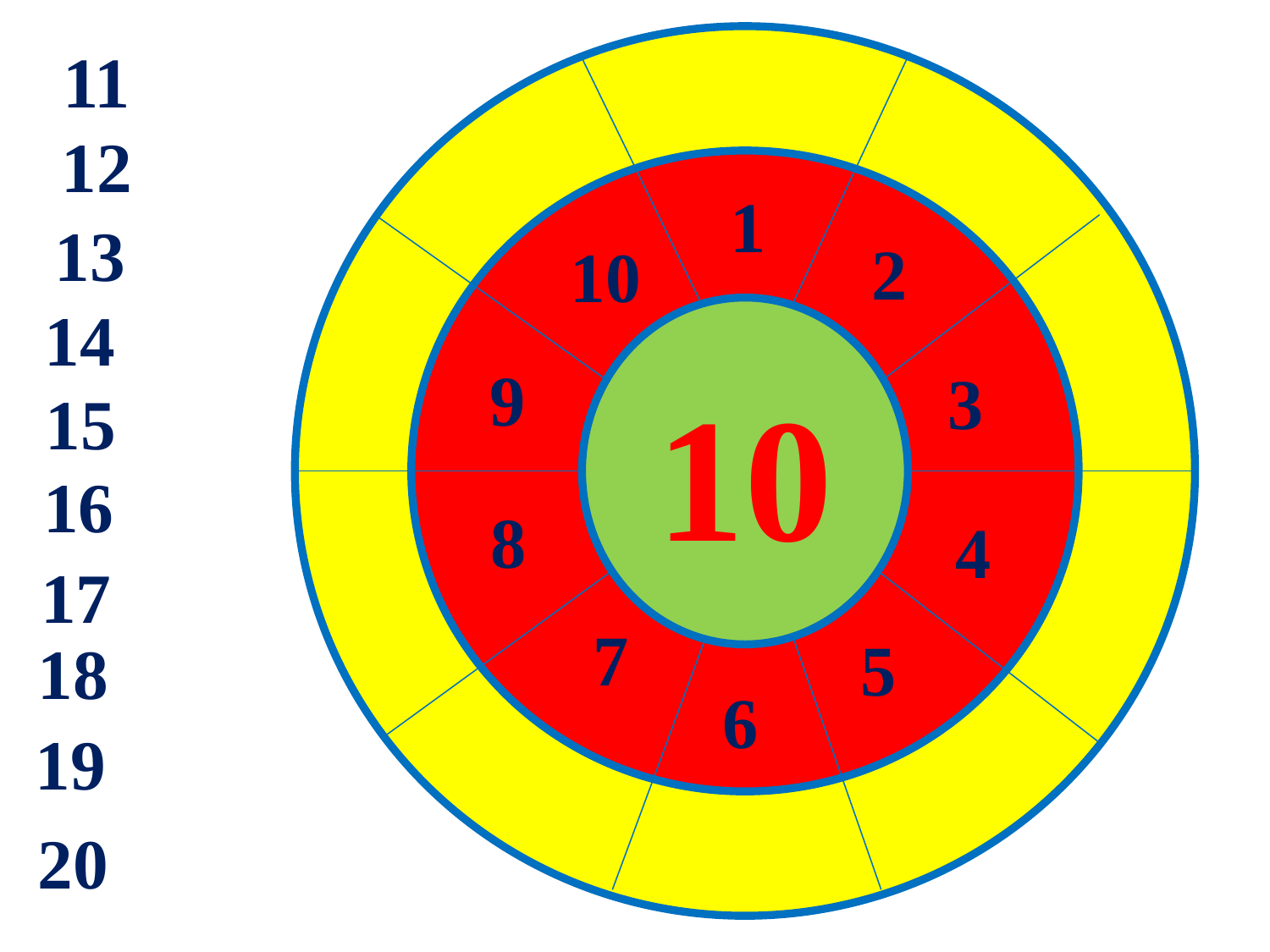

11
10
11
12
1
13
# 2
10
14
9
3
15
16
8
4
17
7
5
18
6
19
20